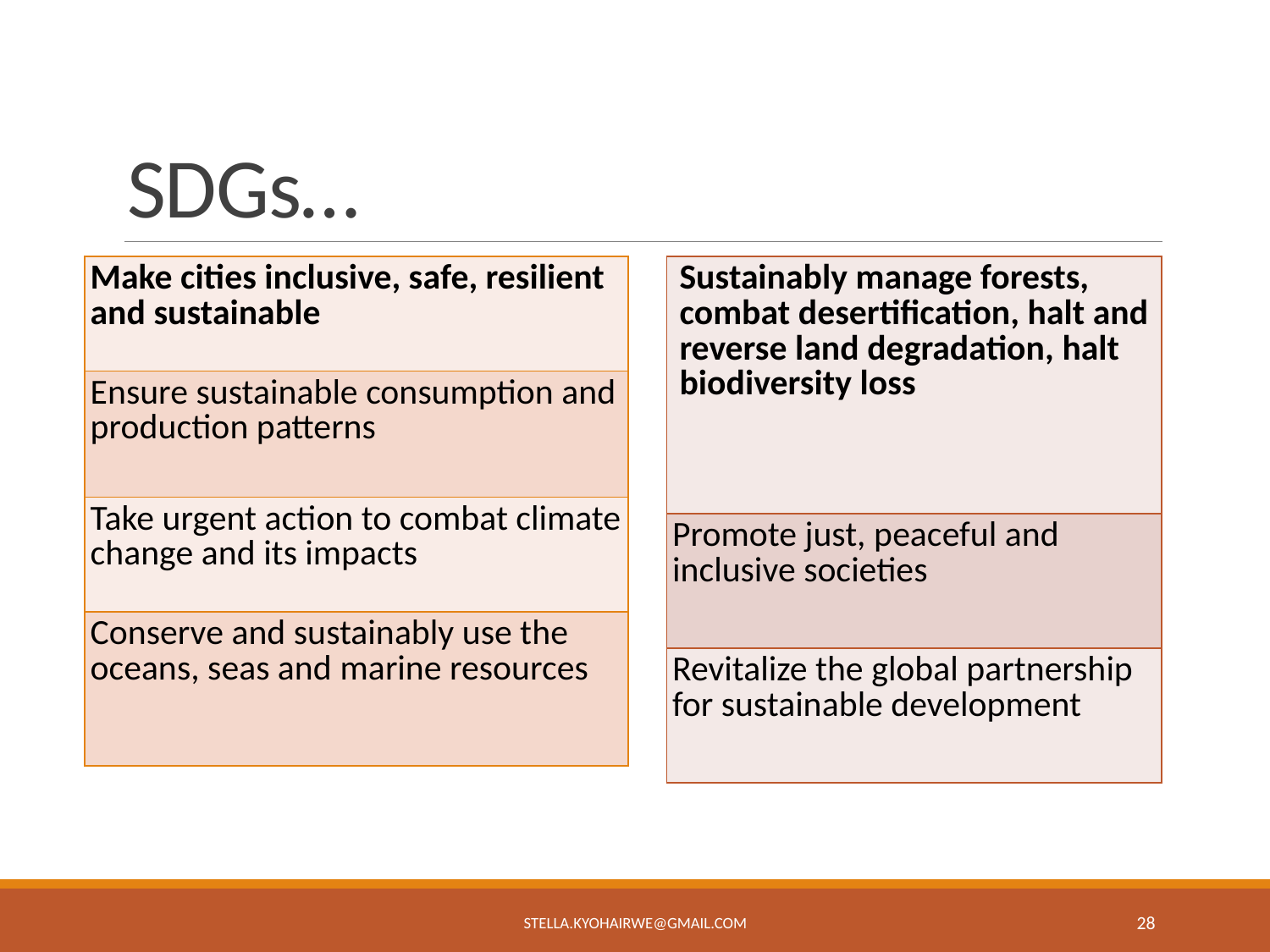

# SDGs…
| Make cities inclusive, safe, resilient and sustainable |
| --- |
| Ensure sustainable consumption and production patterns |
| Take urgent action to combat climate change and its impacts |
| Conserve and sustainably use the oceans, seas and marine resources |
| Sustainably manage forests, combat desertification, halt and reverse land degradation, halt biodiversity loss |
| --- |
| Promote just, peaceful and inclusive societies |
| Revitalize the global partnership for sustainable development |
stella.kyohairwe@gmail.com
28